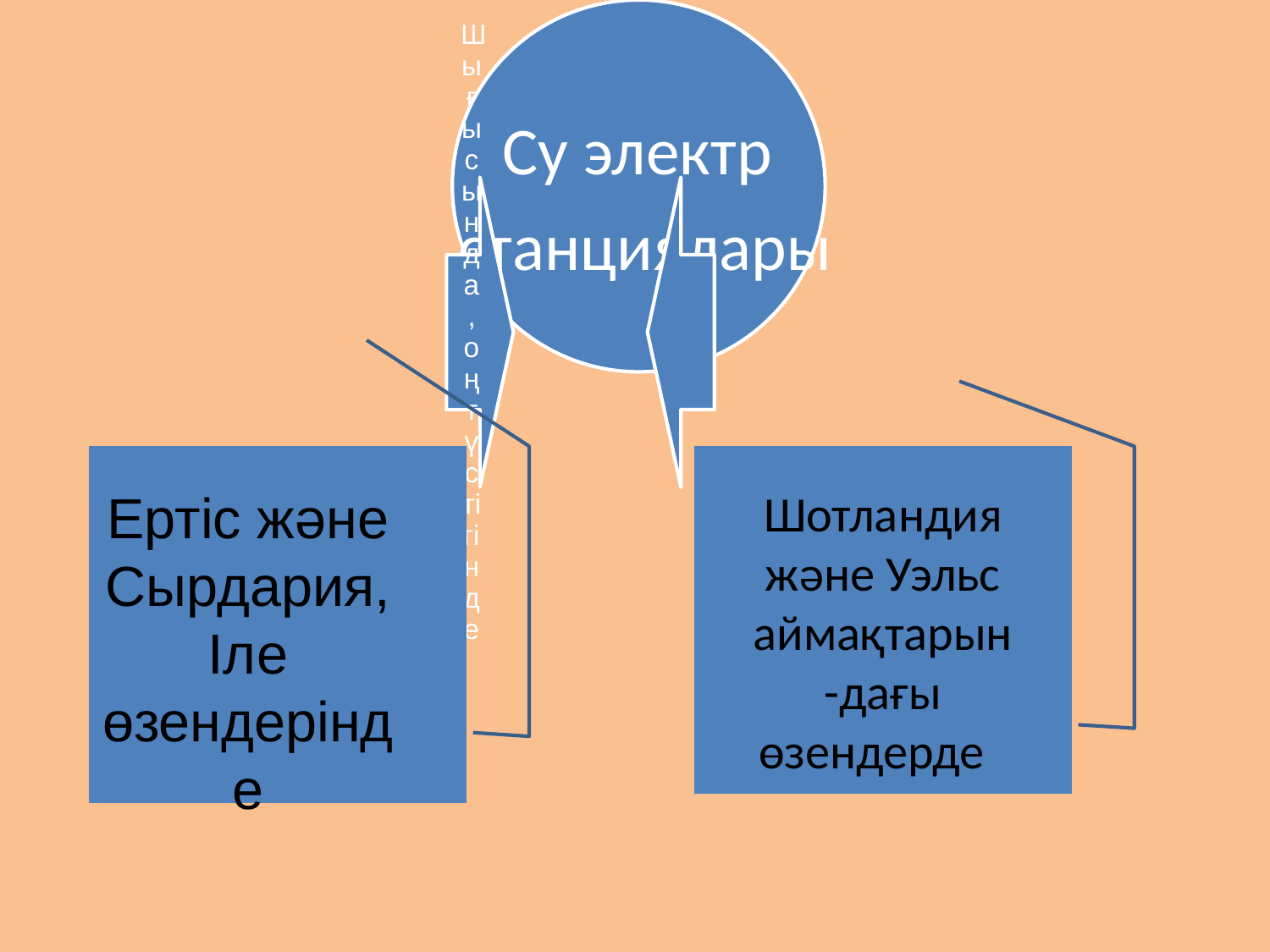

Cу электр
станциялары
Шығысында, оңтүстігінде

Ертіс және Сырдария, Іле өзендерінде
Шотландия және Уэльс аймақтарын-дағы өзендерде